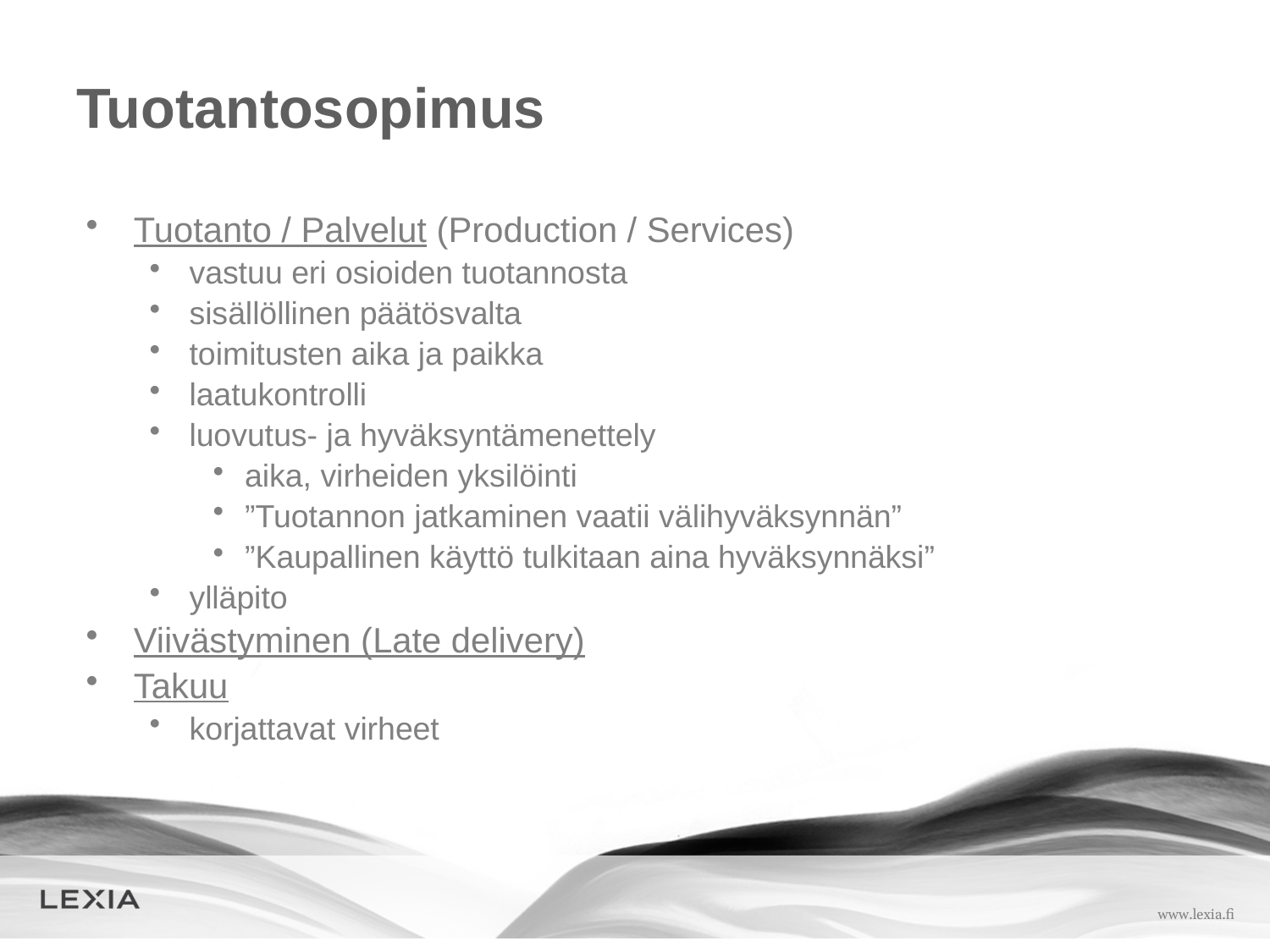

# Tuotantosopimus
Tuotanto / Palvelut (Production / Services)
vastuu eri osioiden tuotannosta
sisällöllinen päätösvalta
toimitusten aika ja paikka
laatukontrolli
luovutus- ja hyväksyntämenettely
aika, virheiden yksilöinti
”Tuotannon jatkaminen vaatii välihyväksynnän”
”Kaupallinen käyttö tulkitaan aina hyväksynnäksi”
ylläpito
Viivästyminen (Late delivery)
Takuu
korjattavat virheet